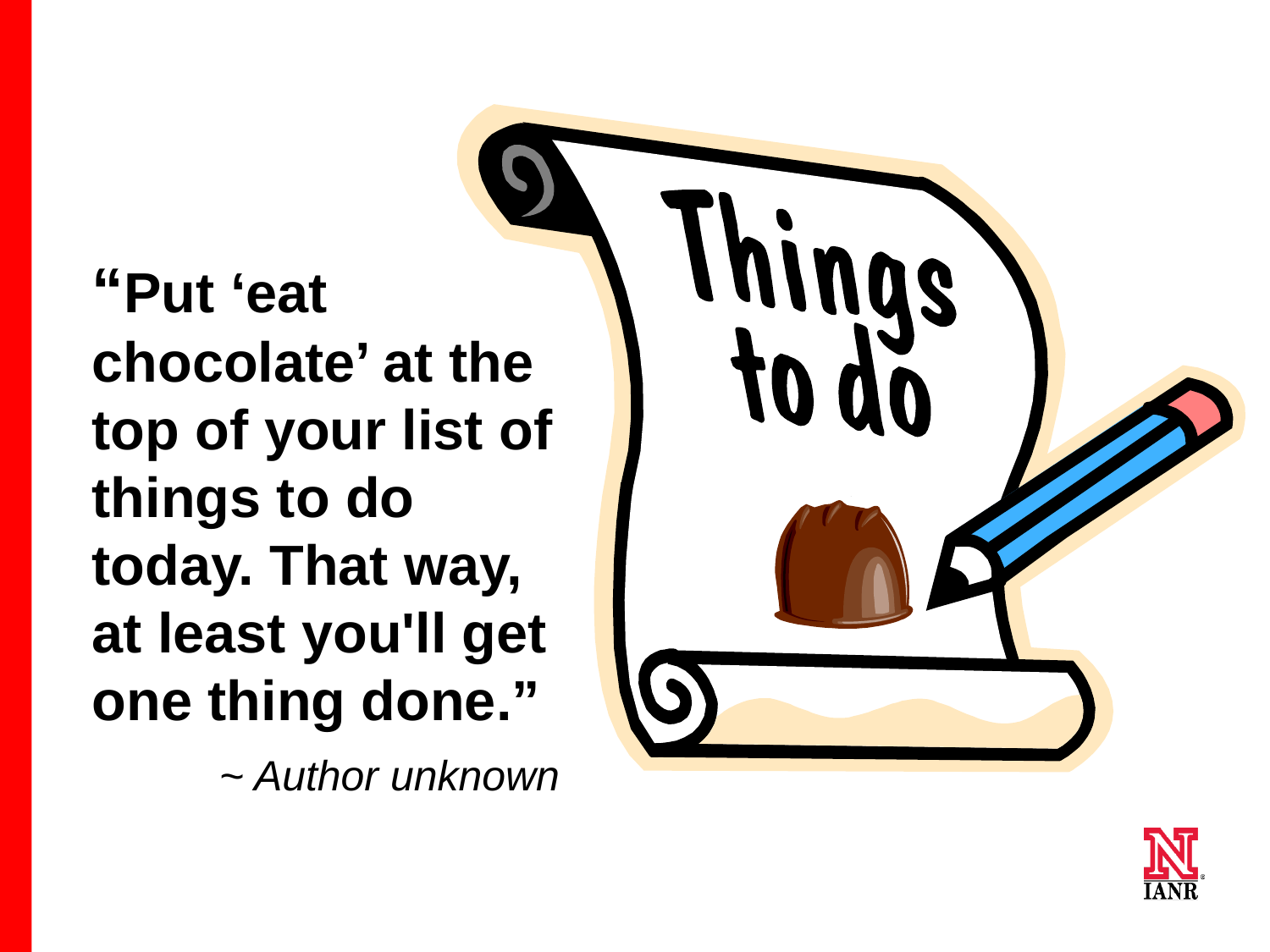

“Put ‘eat chocolate’ at the top of your list of things to do today. That way, at least you'll get one thing done.”
		~ Author unknown